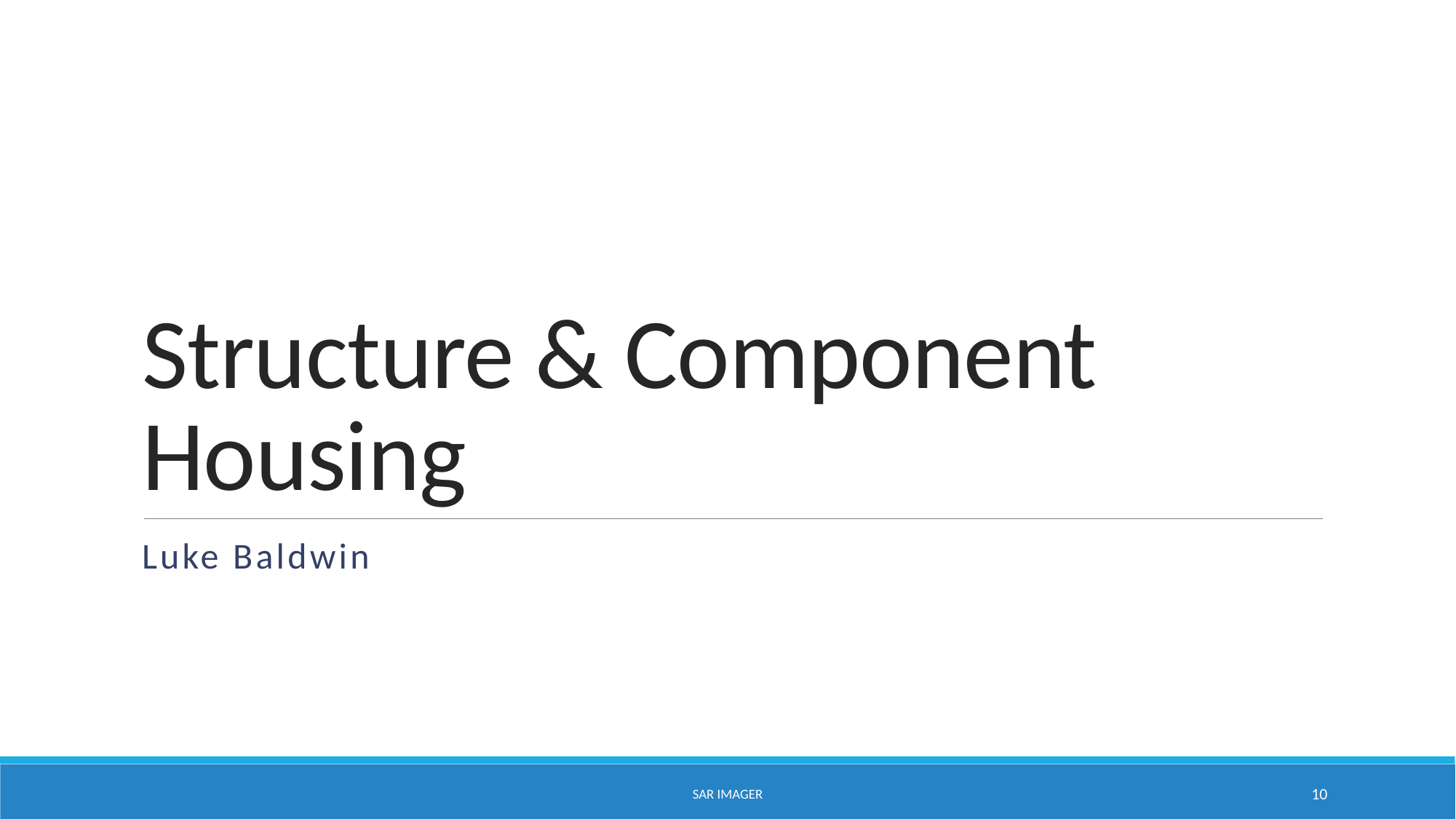

# Structure & Component Housing
Luke Baldwin
SAR Imager
10